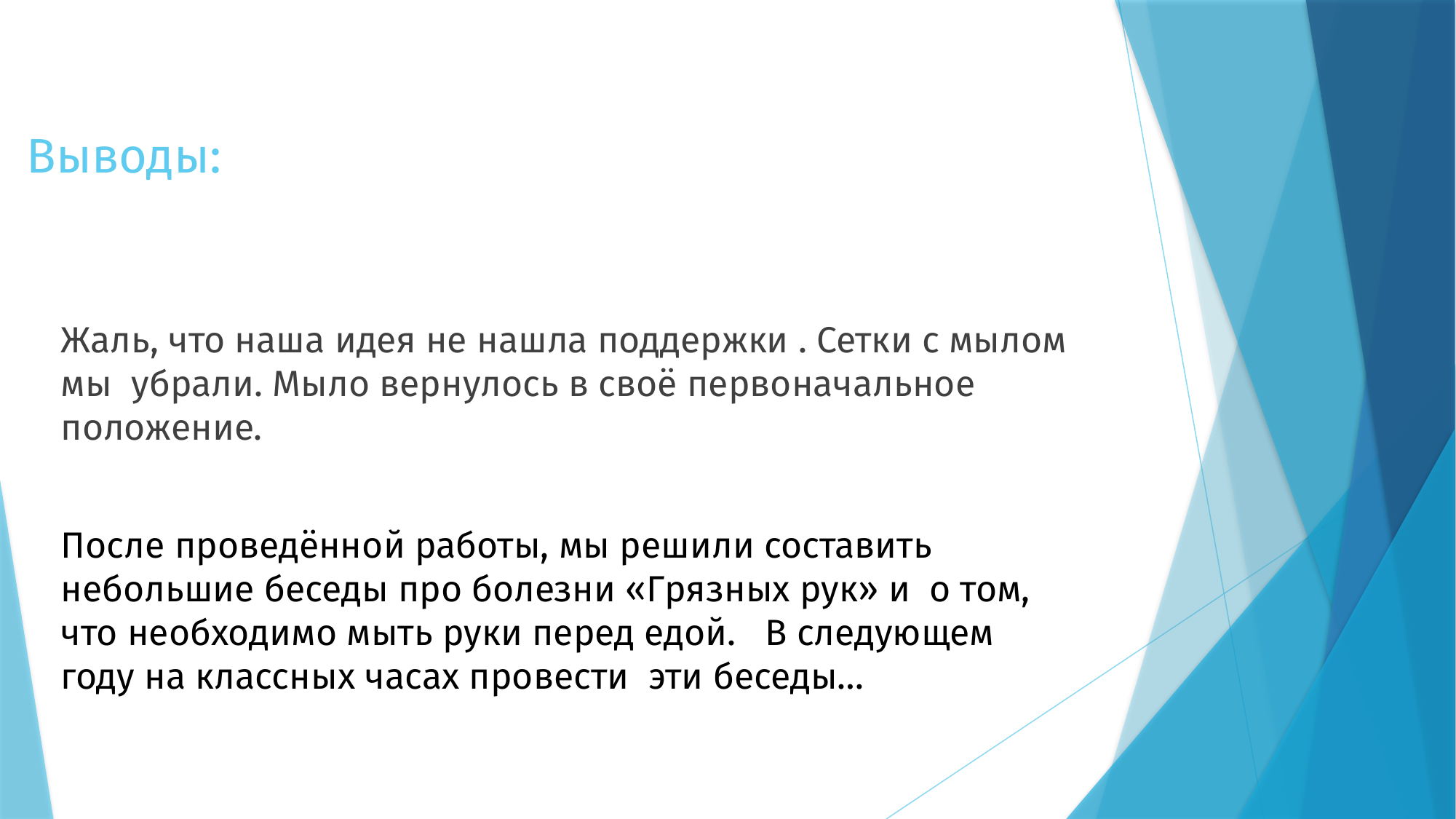

# Выводы:

Жаль, что наша идея не нашла поддержки . Сетки с мылом мы  убрали. Мыло вернулось в своё первоначальное положение.

После проведённой работы, мы решили составить небольшие беседы про болезни «Грязных рук» и  о том, что необходимо мыть руки перед едой.   В следующем году на классных часах провести  эти беседы…